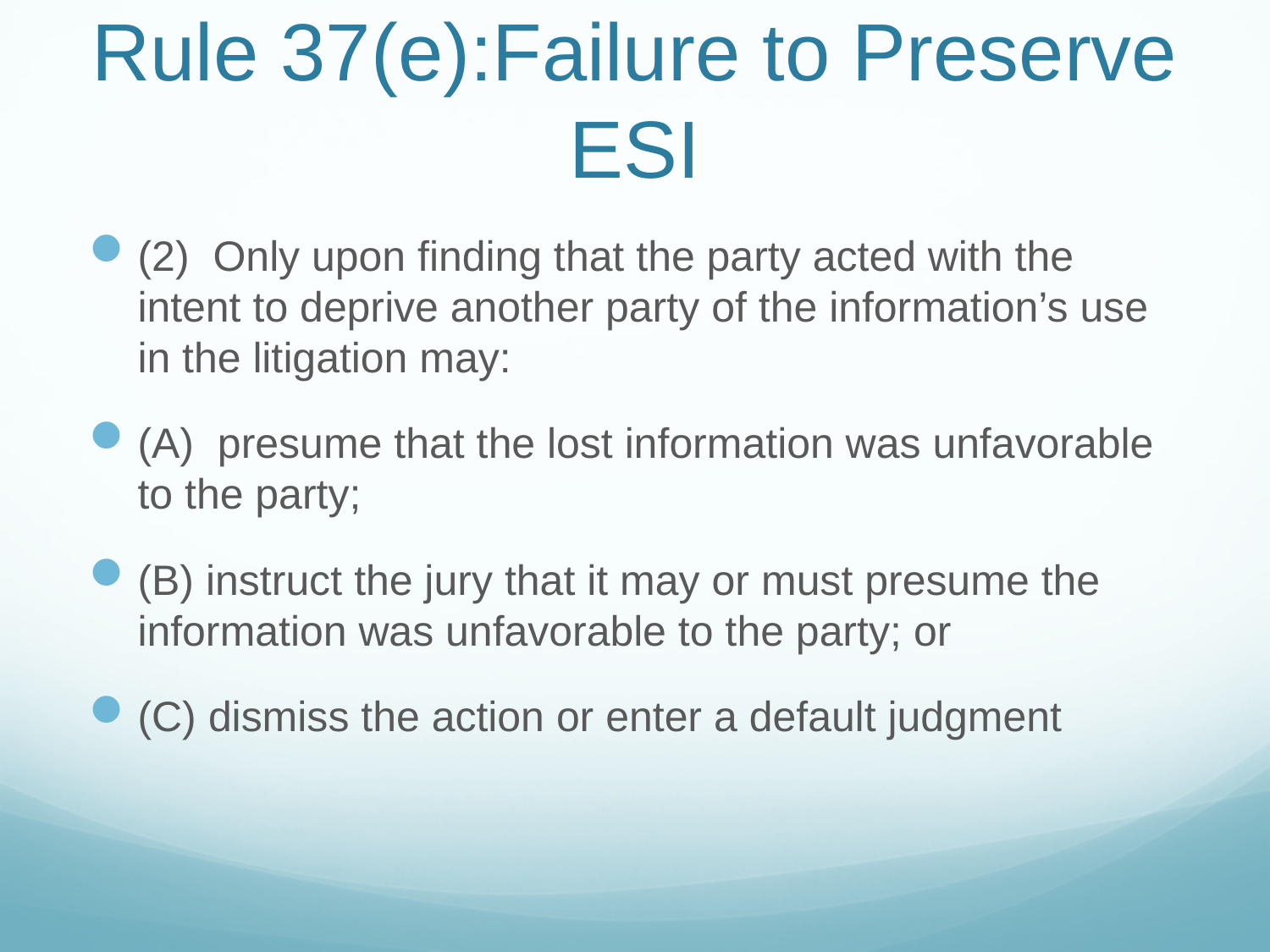

# Rule 37(e):Failure to Preserve ESI
(2)  Only upon finding that the party acted with the intent to deprive another party of the information’s use in the litigation may:
(A)  presume that the lost information was unfavorable to the party;
(B) instruct the jury that it may or must presume the information was unfavorable to the party; or
(C) dismiss the action or enter a default judgment